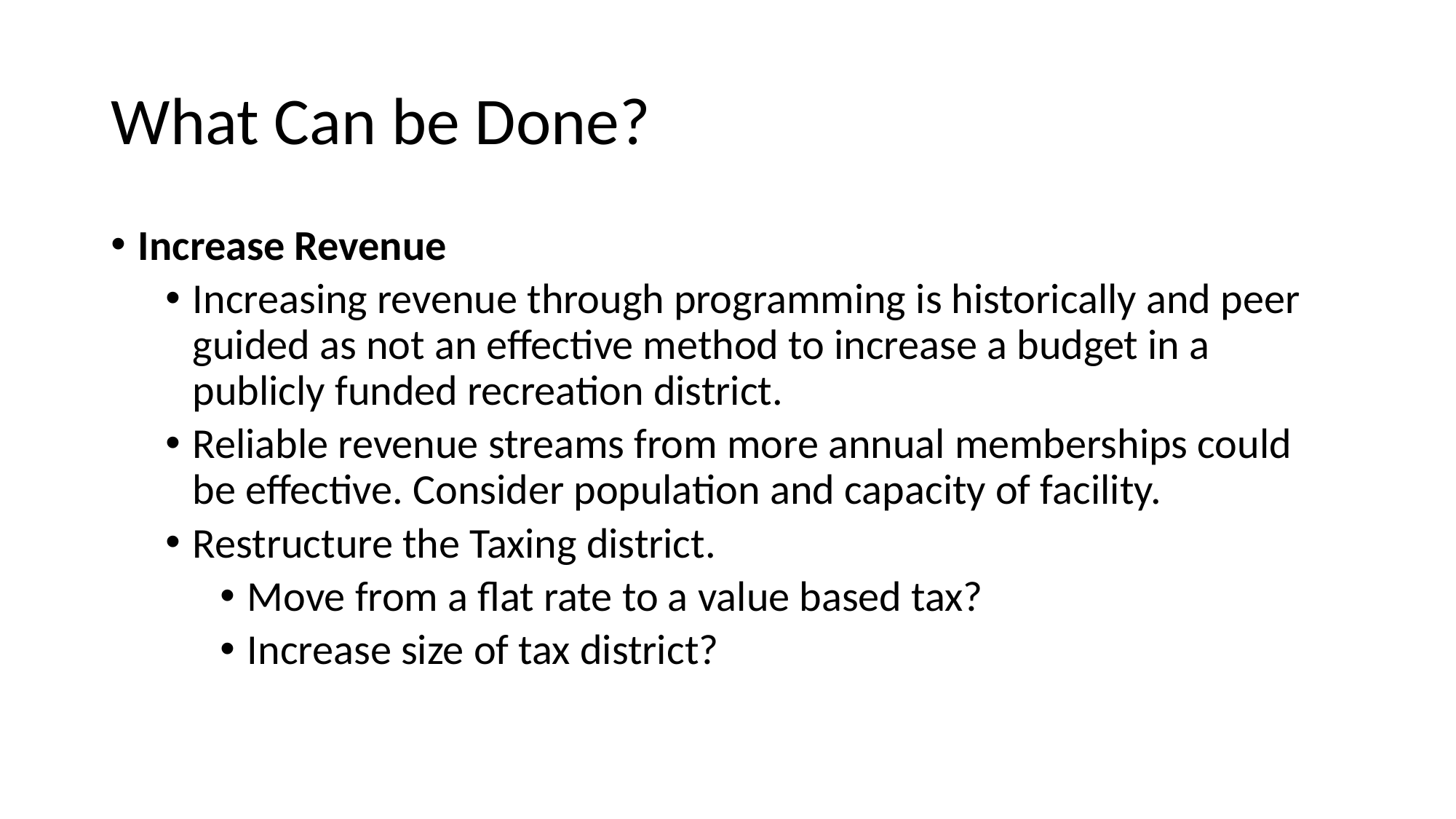

# What Can be Done?
Increase Revenue
Increasing revenue through programming is historically and peer guided as not an effective method to increase a budget in a publicly funded recreation district.
Reliable revenue streams from more annual memberships could be effective. Consider population and capacity of facility.
Restructure the Taxing district.
Move from a flat rate to a value based tax?
Increase size of tax district?